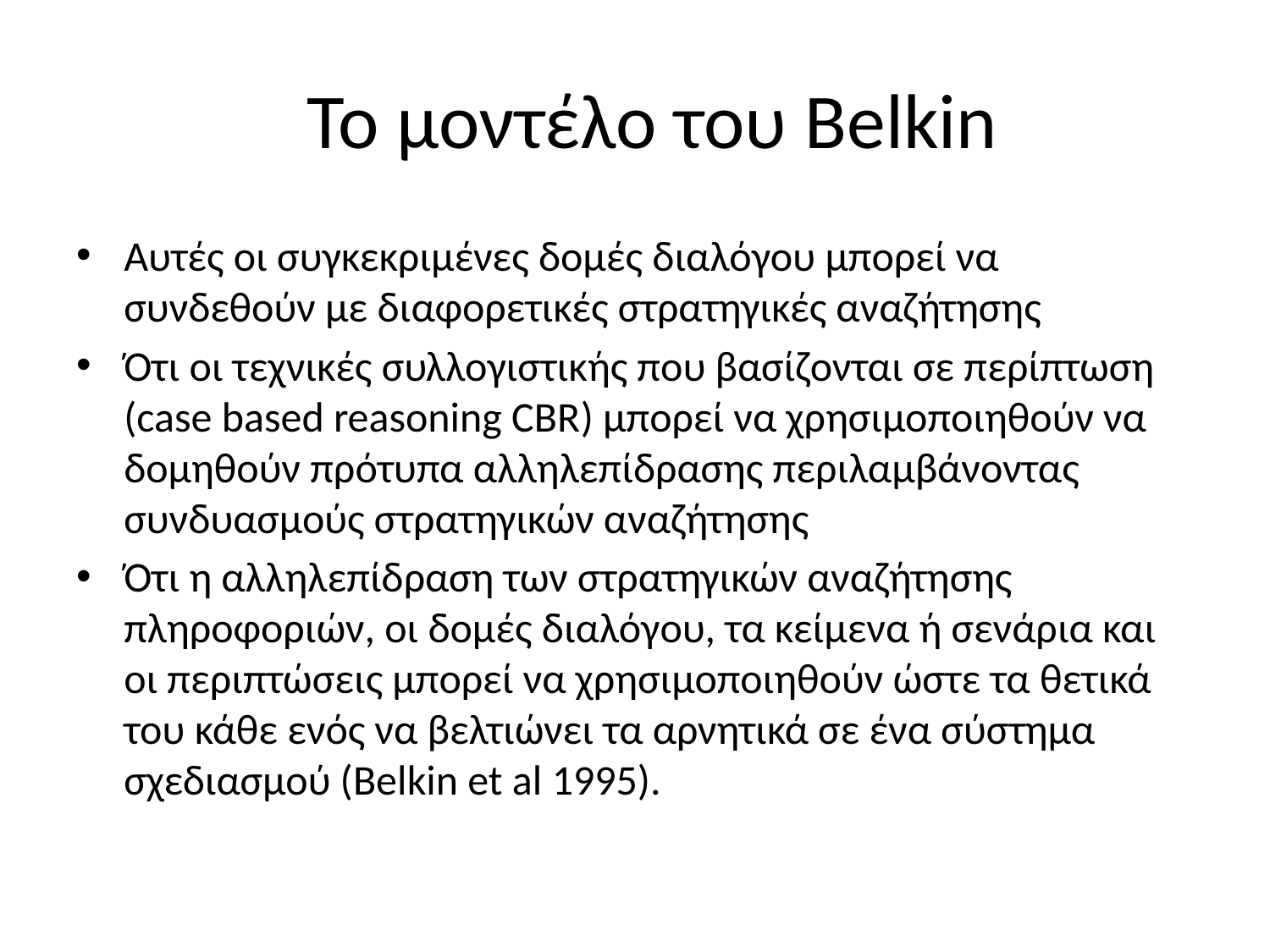

# Το μοντέλο του Belkin
Αυτές οι συγκεκριμένες δομές διαλόγου μπορεί να συνδεθούν με διαφορετικές στρατηγικές αναζήτησης
Ότι οι τεχνικές συλλογιστικής που βασίζονται σε περίπτωση (case based reasoning CBR) μπορεί να χρησιμοποιηθούν να δομηθούν πρότυπα αλληλεπίδρασης περιλαμβάνοντας συνδυασμούς στρατηγικών αναζήτησης
Ότι η αλληλεπίδραση των στρατηγικών αναζήτησης πληροφοριών, οι δομές διαλόγου, τα κείμενα ή σενάρια και οι περιπτώσεις μπορεί να χρησιμοποιηθούν ώστε τα θετικά του κάθε ενός να βελτιώνει τα αρνητικά σε ένα σύστημα σχεδιασμού (Belkin et al 1995).